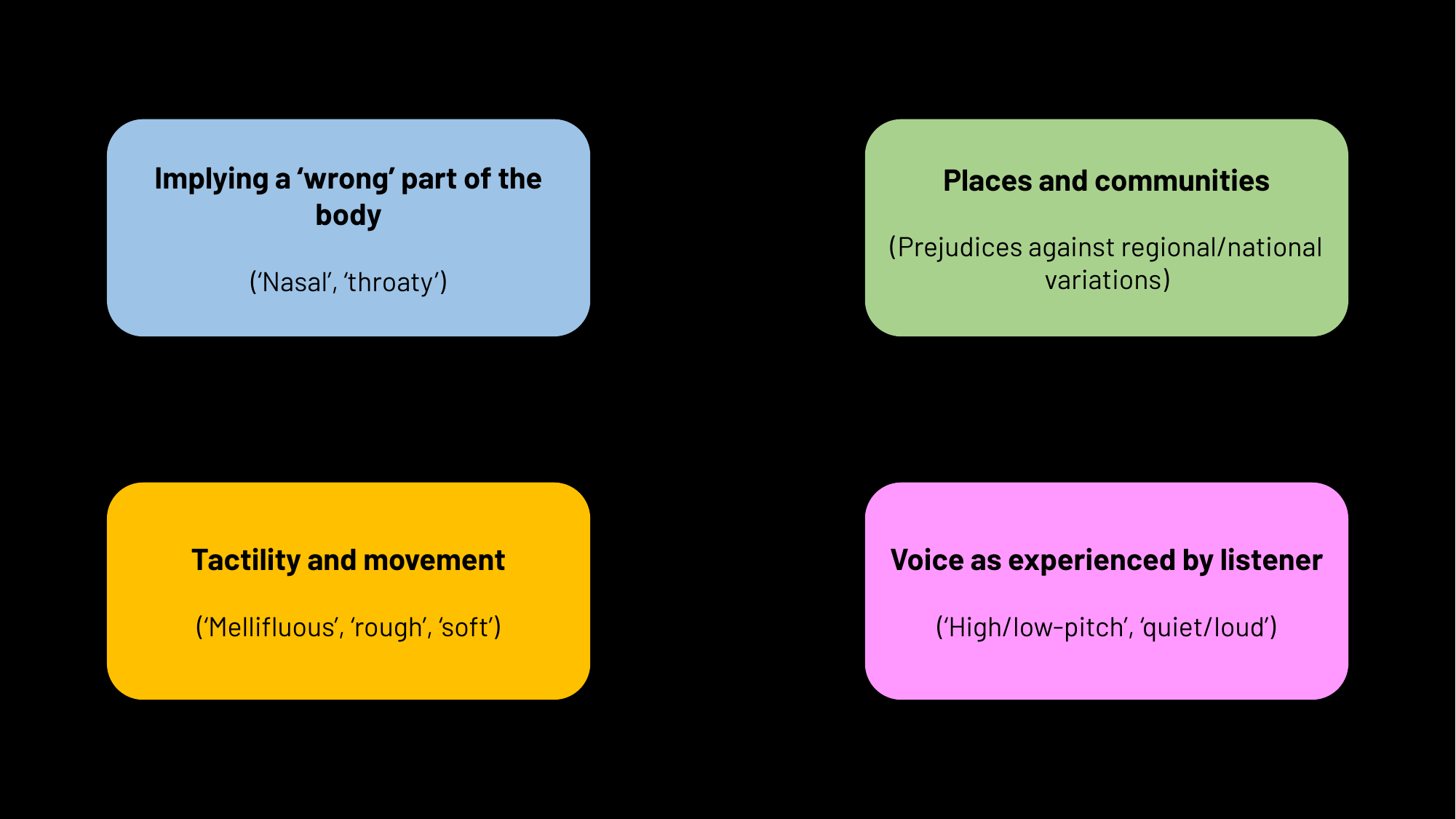

Places and communities

(Prejudices against regional/national variations)
Implying a ‘wrong’ part of the body

(‘Nasal’, ‘throaty’)
Voice as experienced by listener

(‘High/low-pitch’, ‘quiet/loud’)
Tactility and movement

(‘Mellifluous’, ‘rough’, ‘soft’)